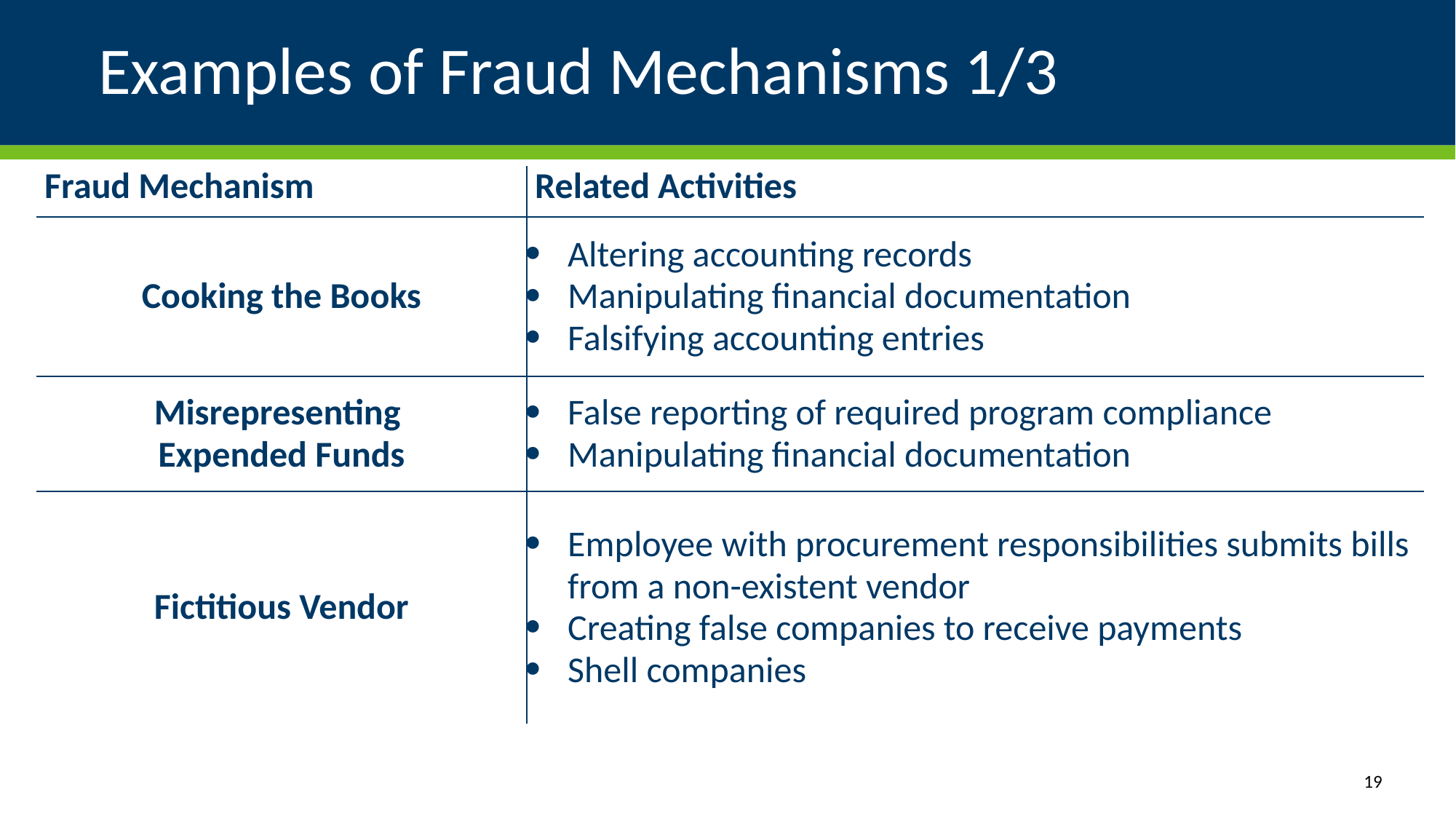

# Examples of Fraud Mechanisms 1/3
| Fraud Mechanism | Related Activities |
| --- | --- |
| Cooking the Books | Altering accounting records Manipulating financial documentation Falsifying accounting entries |
| Misrepresenting Expended Funds | False reporting of required program compliance Manipulating financial documentation |
| Fictitious Vendor | Employee with procurement responsibilities submits bills from a non-existent vendor Creating false companies to receive payments Shell companies |
19